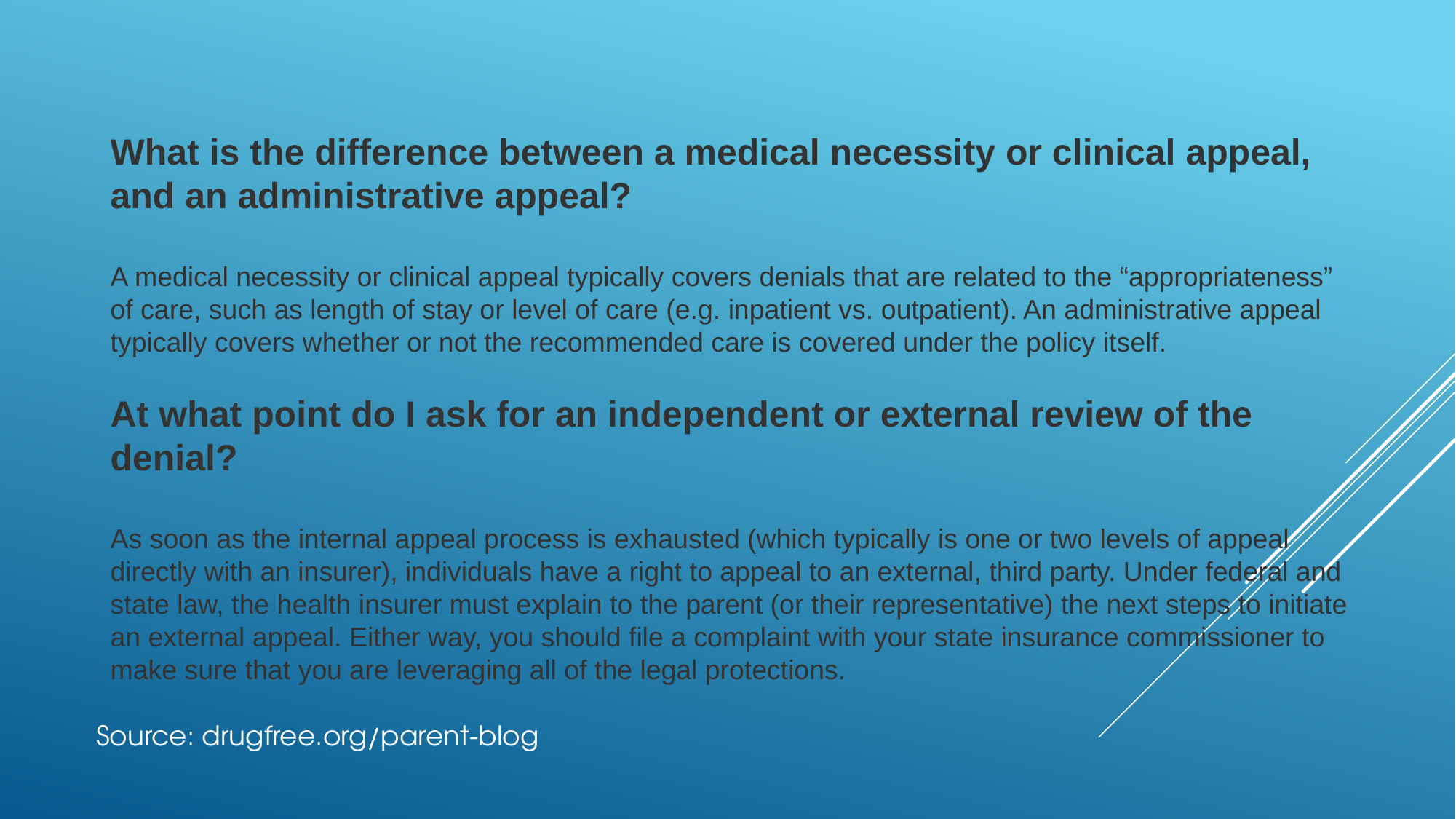

What is the difference between a medical necessity or clinical appeal, and an administrative appeal?

A medical necessity or clinical appeal typically covers denials that are related to the “appropriateness” of care, such as length of stay or level of care (e.g. inpatient vs. outpatient). An administrative appeal typically covers whether or not the recommended care is covered under the policy itself.

At what point do I ask for an independent or external review of the denial?

As soon as the internal appeal process is exhausted (which typically is one or two levels of appeal directly with an insurer), individuals have a right to appeal to an external, third party. Under federal and state law, the health insurer must explain to the parent (or their representative) the next steps to initiate an external appeal. Either way, you should file a complaint with your state insurance commissioner to make sure that you are leveraging all of the legal protections.
Source: drugfree.org/parent-blog